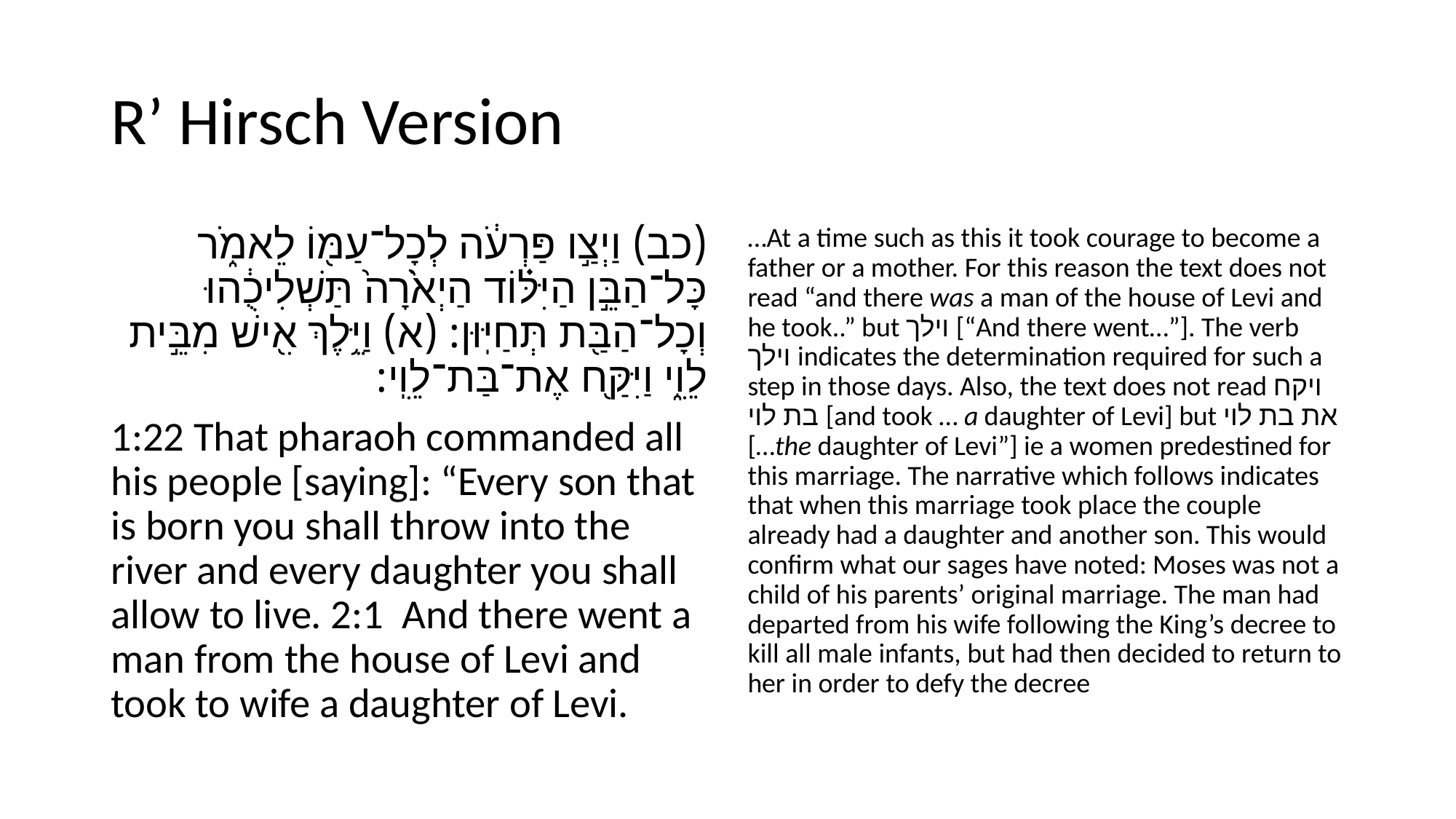

# R’ Hirsch Version
(כב) וַיְצַ֣ו פַּרְעֹ֔ה לְכָל־עַמּ֖וֹ לֵאמֹ֑ר כָּל־הַבֵּ֣ן הַיִּלּ֗וֹד הַיְאֹ֙רָה֙ תַּשְׁלִיכֻ֔הוּ וְכָל־הַבַּ֖ת תְּחַיּֽוּן: (א) וַיֵּ֥לֶךְ אִ֖ישׁ מִבֵּ֣ית לֵוִ֑י וַיִּקַּ֖ח אֶת־בַּת־לֵוִֽי:
1:22 That pharaoh commanded all his people [saying]: “Every son that is born you shall throw into the river and every daughter you shall allow to live. 2:1  And there went a man from the house of Levi and took to wife a daughter of Levi.
…At a time such as this it took courage to become a father or a mother. For this reason the text does not read “and there was a man of the house of Levi and he took..” but וילך [“And there went…”]. The verb וילך indicates the determination required for such a step in those days. Also, the text does not read ויקח בת לוי [and took … a daughter of Levi] but את בת לוי […the daughter of Levi”] ie a women predestined for this marriage. The narrative which follows indicates that when this marriage took place the couple already had a daughter and another son. This would confirm what our sages have noted: Moses was not a child of his parents’ original marriage. The man had departed from his wife following the King’s decree to kill all male infants, but had then decided to return to her in order to defy the decree